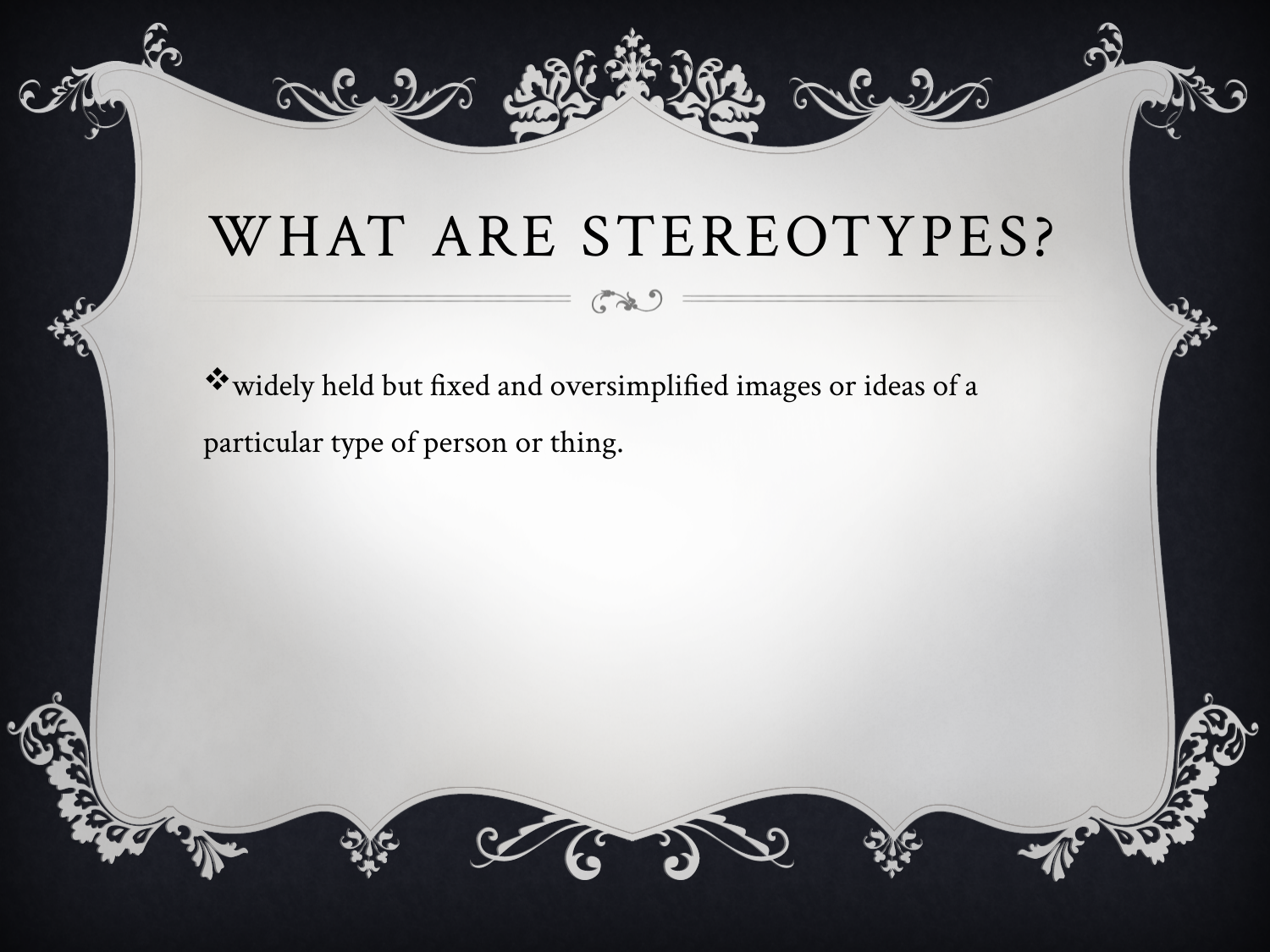

# What are stereotypes?
widely held but fixed and oversimplified images or ideas of a particular type of person or thing.